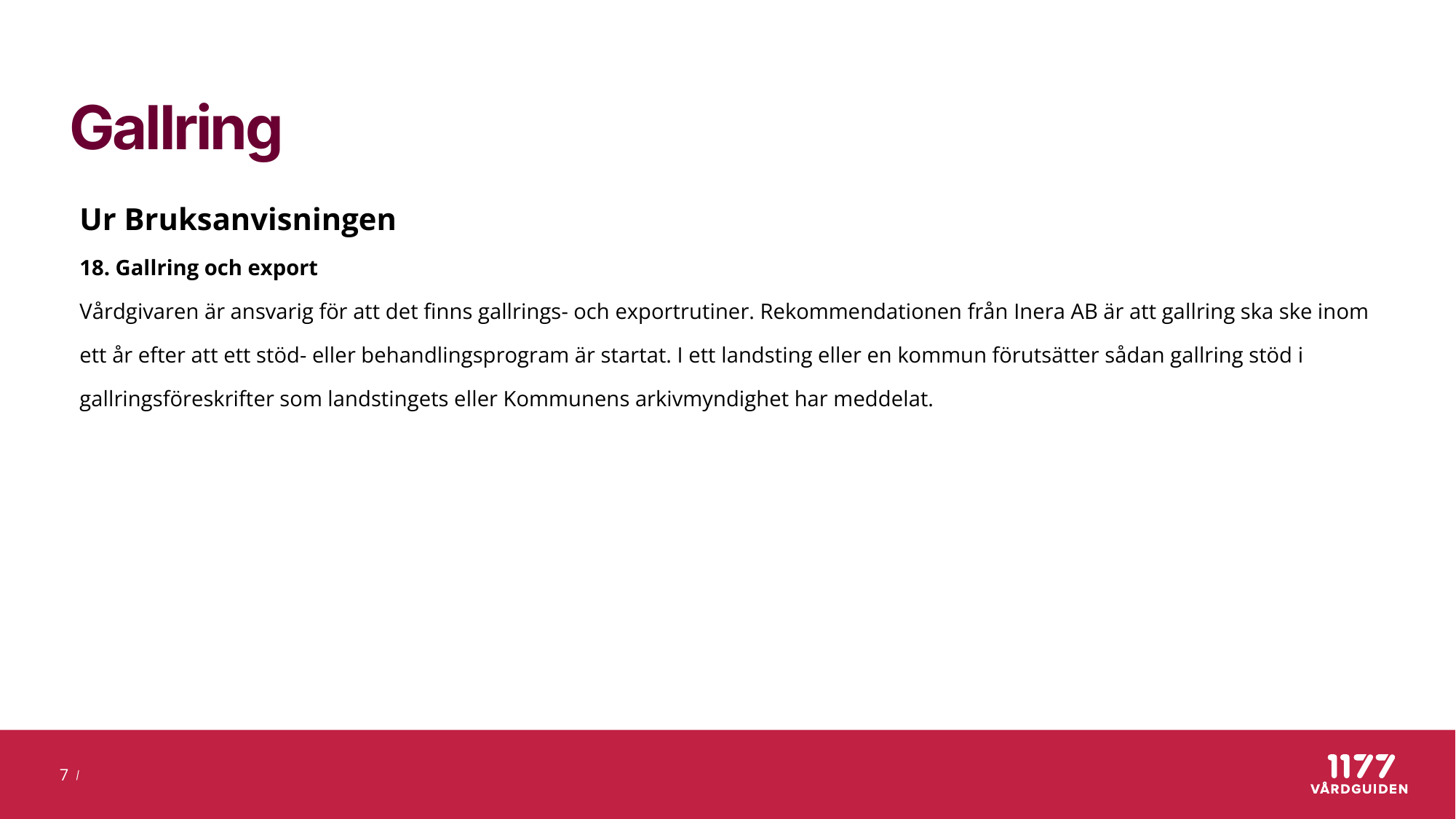

# Gallring
Ur Bruksanvisningen
18. Gallring och export
Vårdgivaren är ansvarig för att det finns gallrings- och exportrutiner. Rekommendationen från Inera AB är att gallring ska ske inom
ett år efter att ett stöd- eller behandlingsprogram är startat. I ett landsting eller en kommun förutsätter sådan gallring stöd i
gallringsföreskrifter som landstingets eller Kommunens arkivmyndighet har meddelat.

7